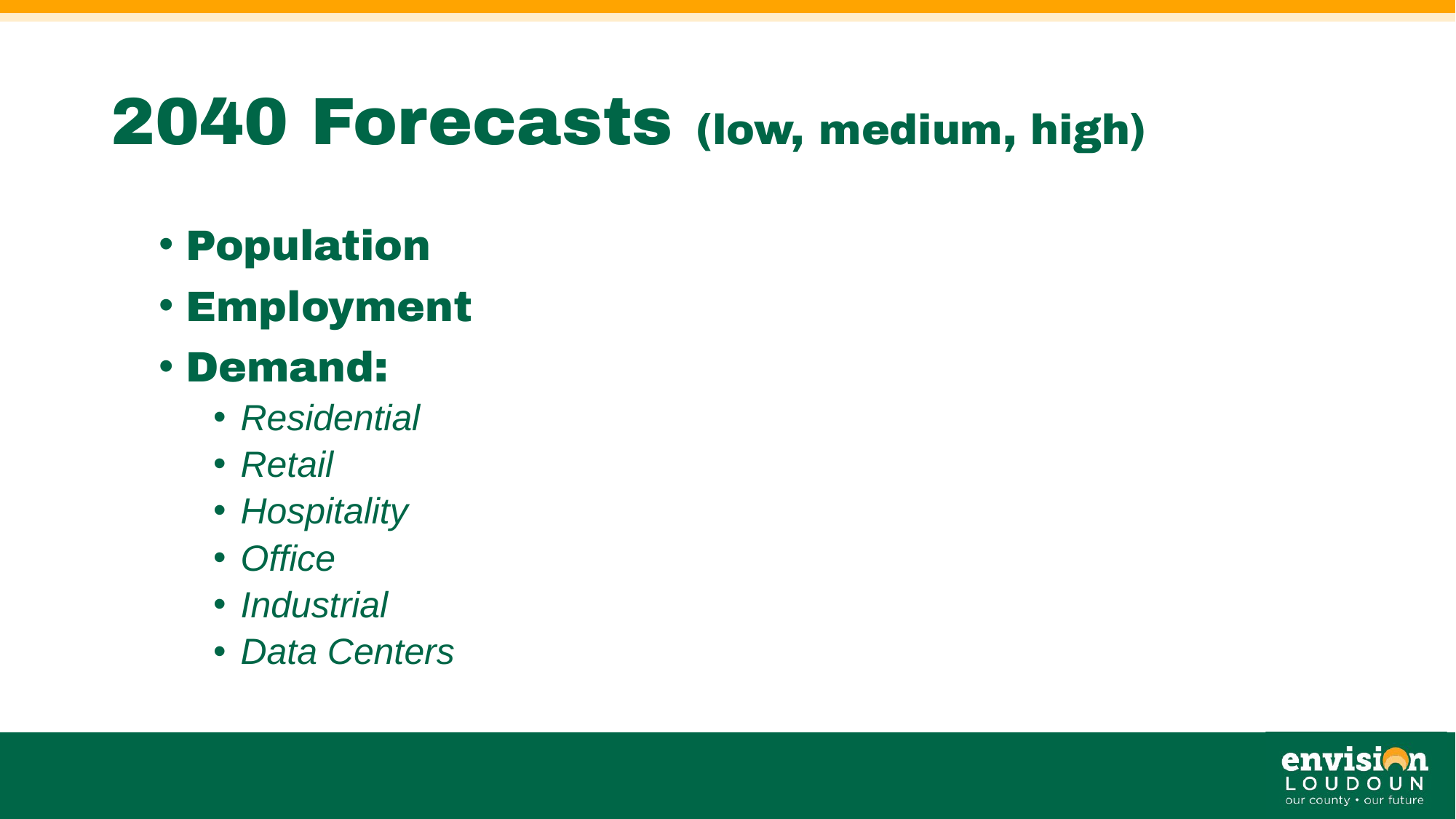

# 2040 Forecasts (low, medium, high)
Population
Employment
Demand:
Residential
Retail
Hospitality
Office
Industrial
Data Centers

17